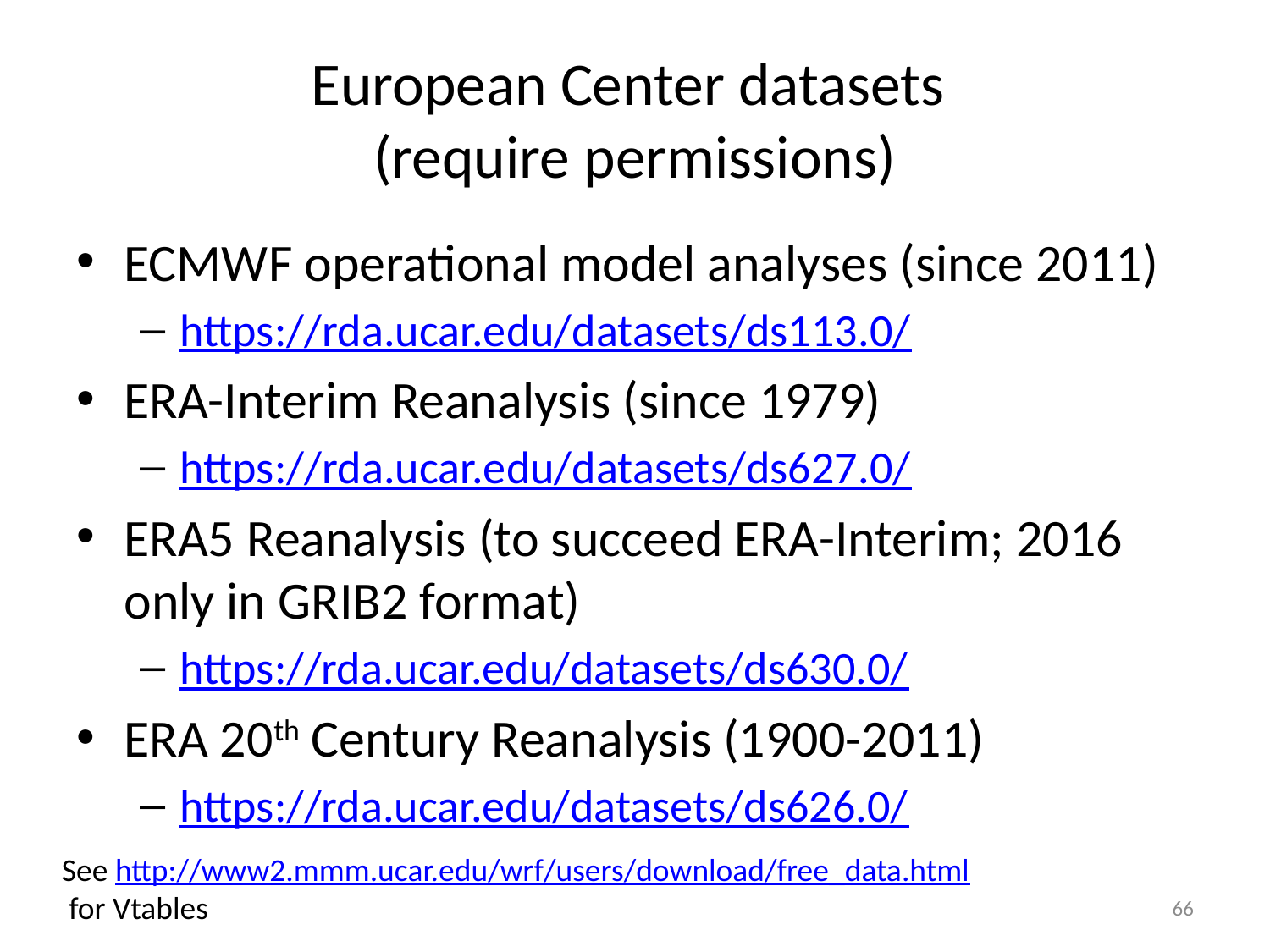

# European Center datasets (require permissions)
ECMWF operational model analyses (since 2011)
https://rda.ucar.edu/datasets/ds113.0/
ERA-Interim Reanalysis (since 1979)
https://rda.ucar.edu/datasets/ds627.0/
ERA5 Reanalysis (to succeed ERA-Interim; 2016 only in GRIB2 format)
https://rda.ucar.edu/datasets/ds630.0/
ERA 20th Century Reanalysis (1900-2011)
https://rda.ucar.edu/datasets/ds626.0/
See http://www2.mmm.ucar.edu/wrf/users/download/free_data.html
 for Vtables
66